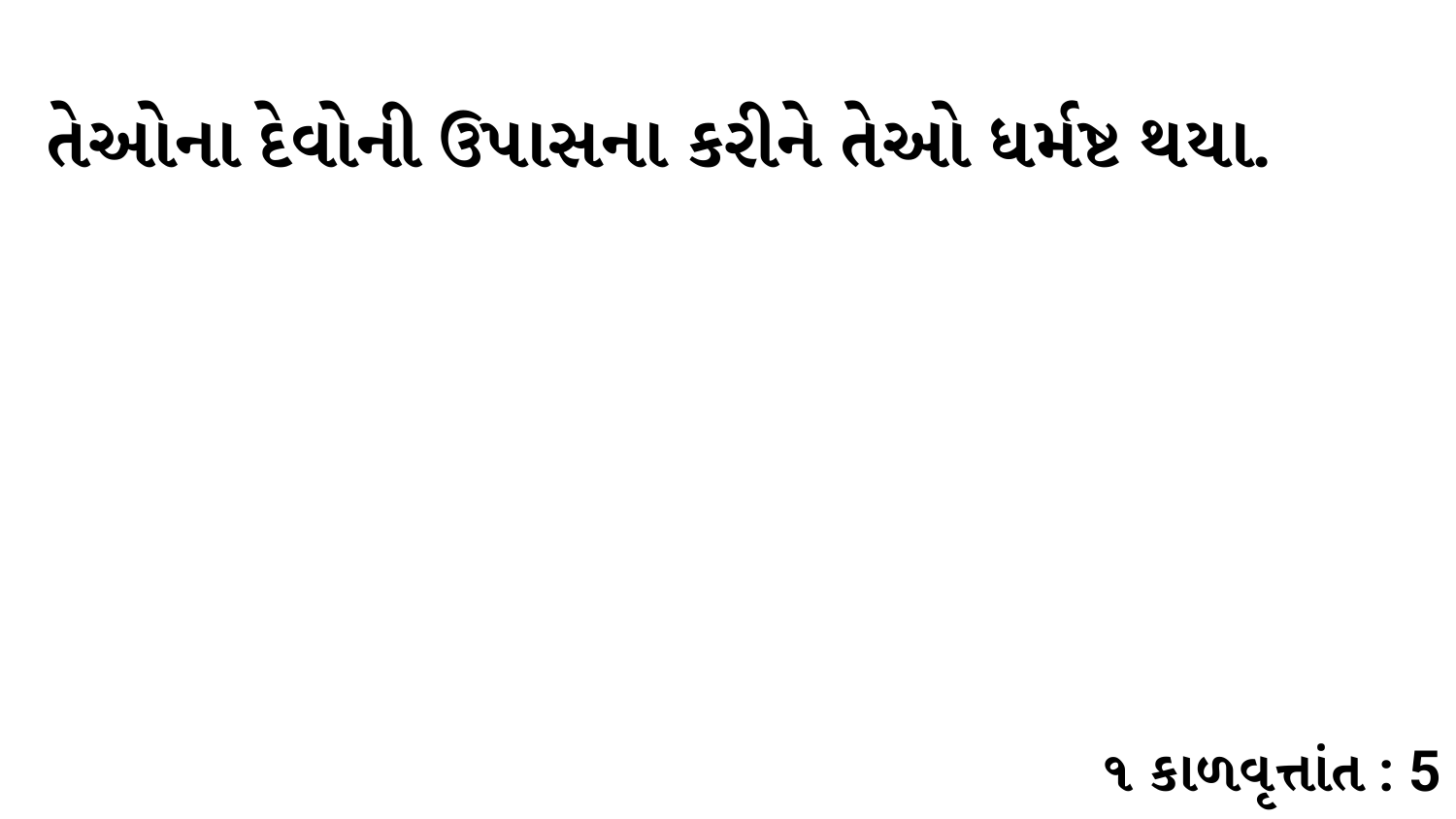

તેઓના દેવોની ઉપાસના કરીને તેઓ ધર્મષ્ટ થયા.
૧ કાળવૃત્તાંત : 5